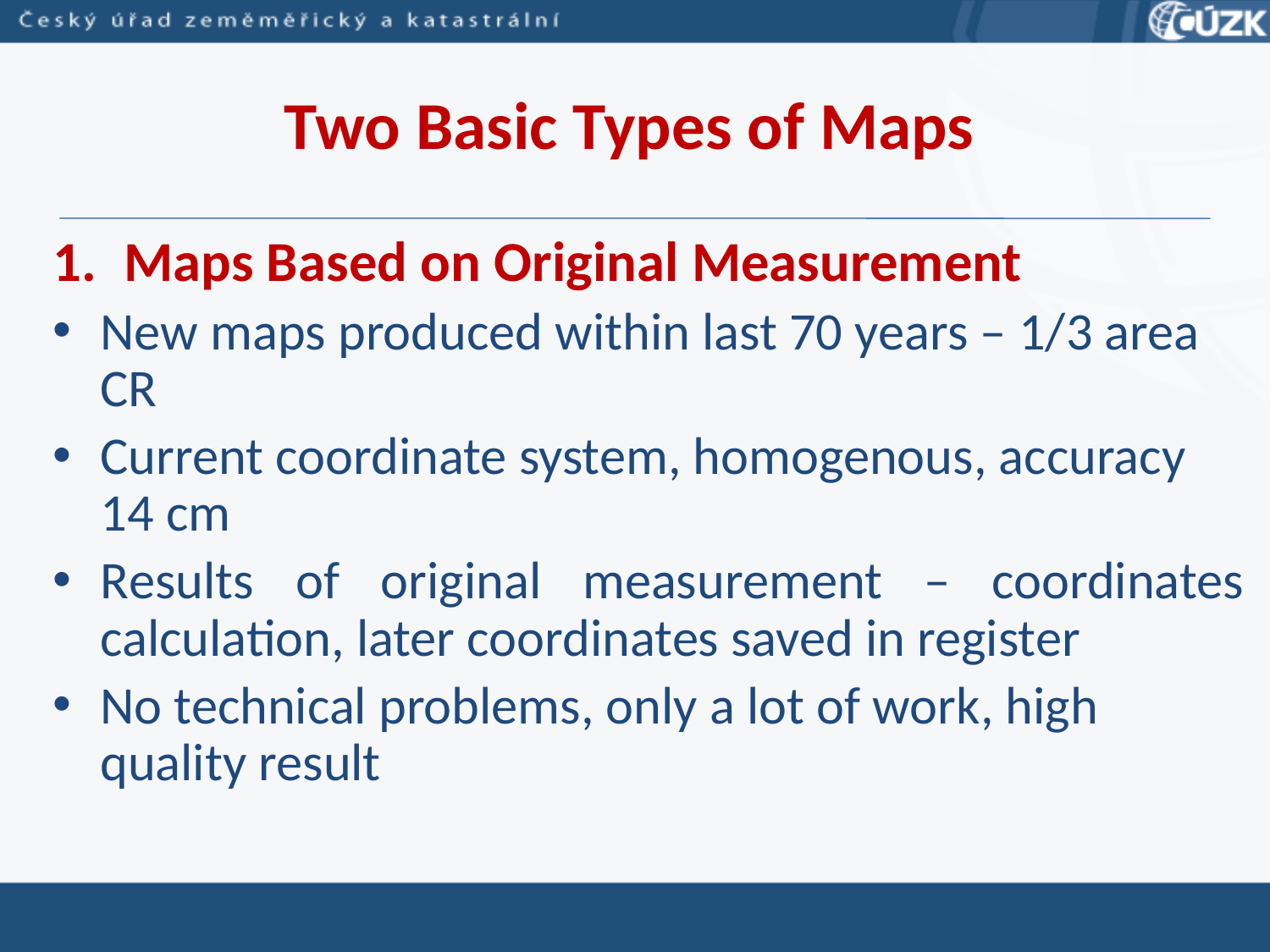

Two Basic Types of Maps
Maps Based on Original Measurement
New maps produced within last 70 years – 1/3 area CR
Current coordinate system, homogenous, accuracy 14 cm
Results of original measurement – coordinates calculation, later coordinates saved in register
No technical problems, only a lot of work, high quality result